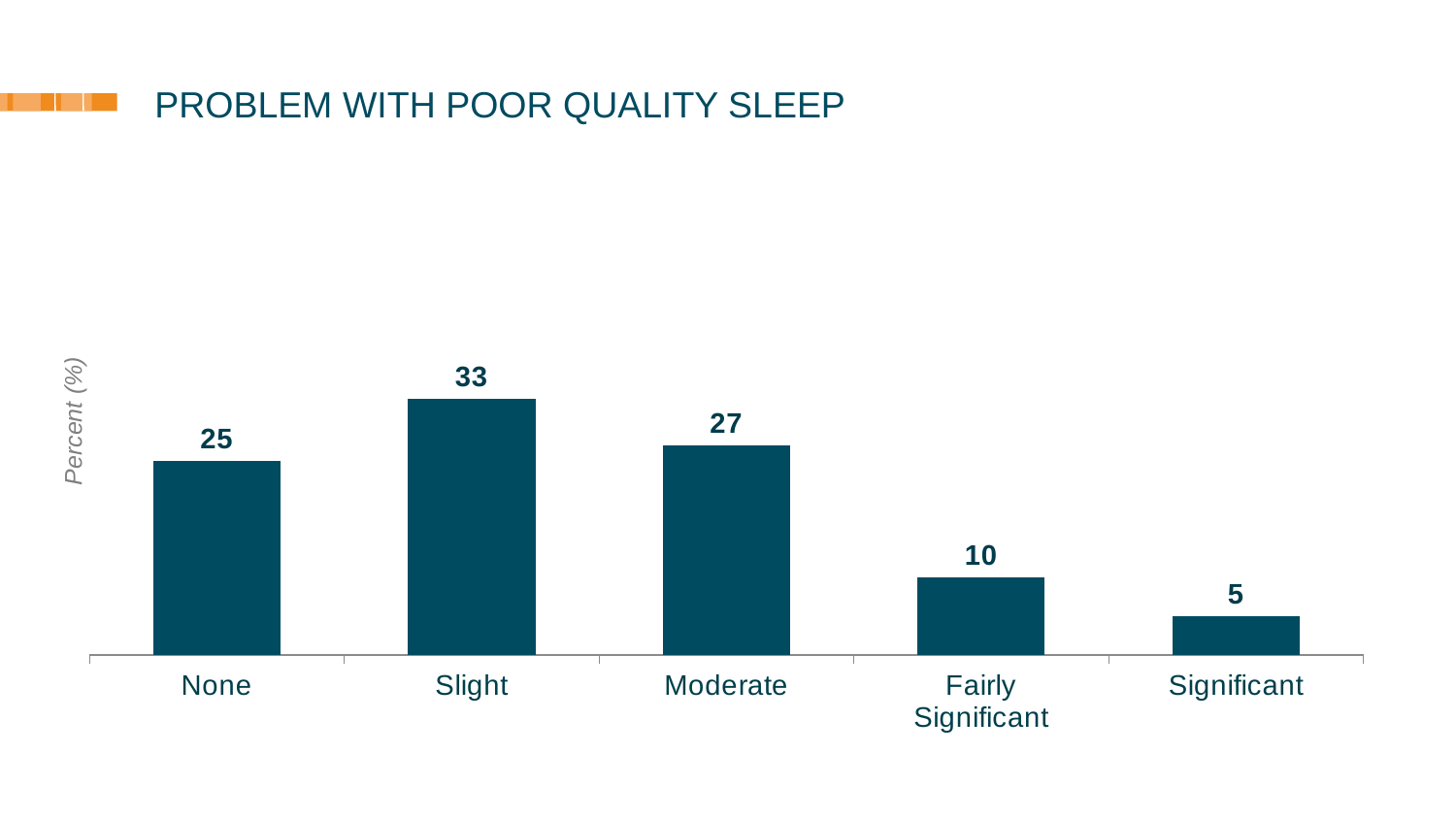

# PROBLEM WITH POOR QUALITY SLEEP

### Chart

| Category | Benchmark Database |
|---|---|
| None | 25.0 |
| Slight | 33.0 |
| Moderate | 27.0 |
| Fairly
Significant | 10.0 |
| Significant | 5.0 |
Percent (%)